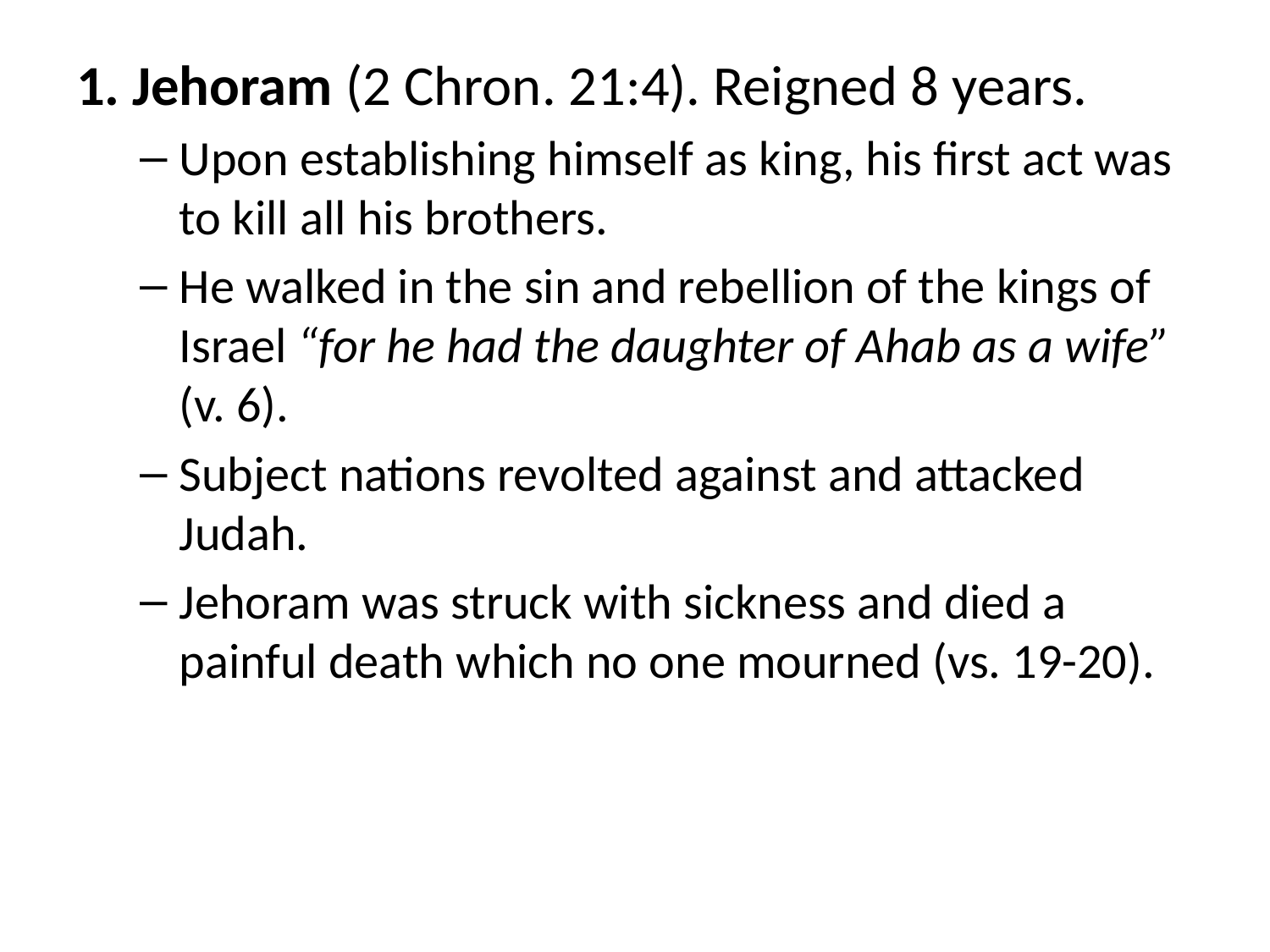

1. Jehoram (2 Chron. 21:4). Reigned 8 years.
Upon establishing himself as king, his first act was to kill all his brothers.
He walked in the sin and rebellion of the kings of Israel “for he had the daughter of Ahab as a wife” (v. 6).
Subject nations revolted against and attacked Judah.
Jehoram was struck with sickness and died a painful death which no one mourned (vs. 19-20).